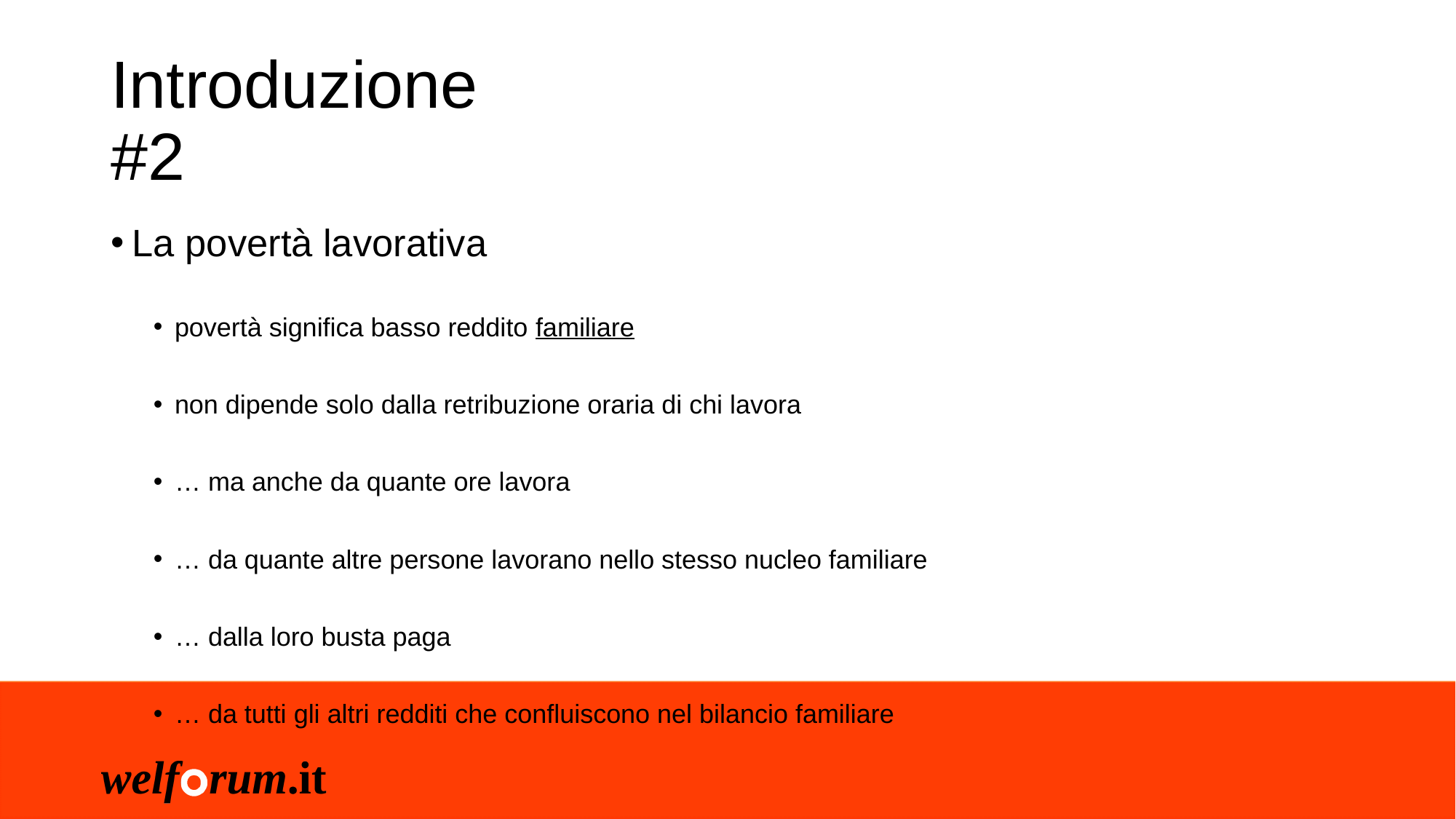

# Introduzione #2
La povertà lavorativa

povertà significa basso reddito familiare

non dipende solo dalla retribuzione oraria di chi lavora

… ma anche da quante ore lavora

… da quante altre persone lavorano nello stesso nucleo familiare

… dalla loro busta paga

… da tutti gli altri redditi che confluiscono nel bilancio familiare